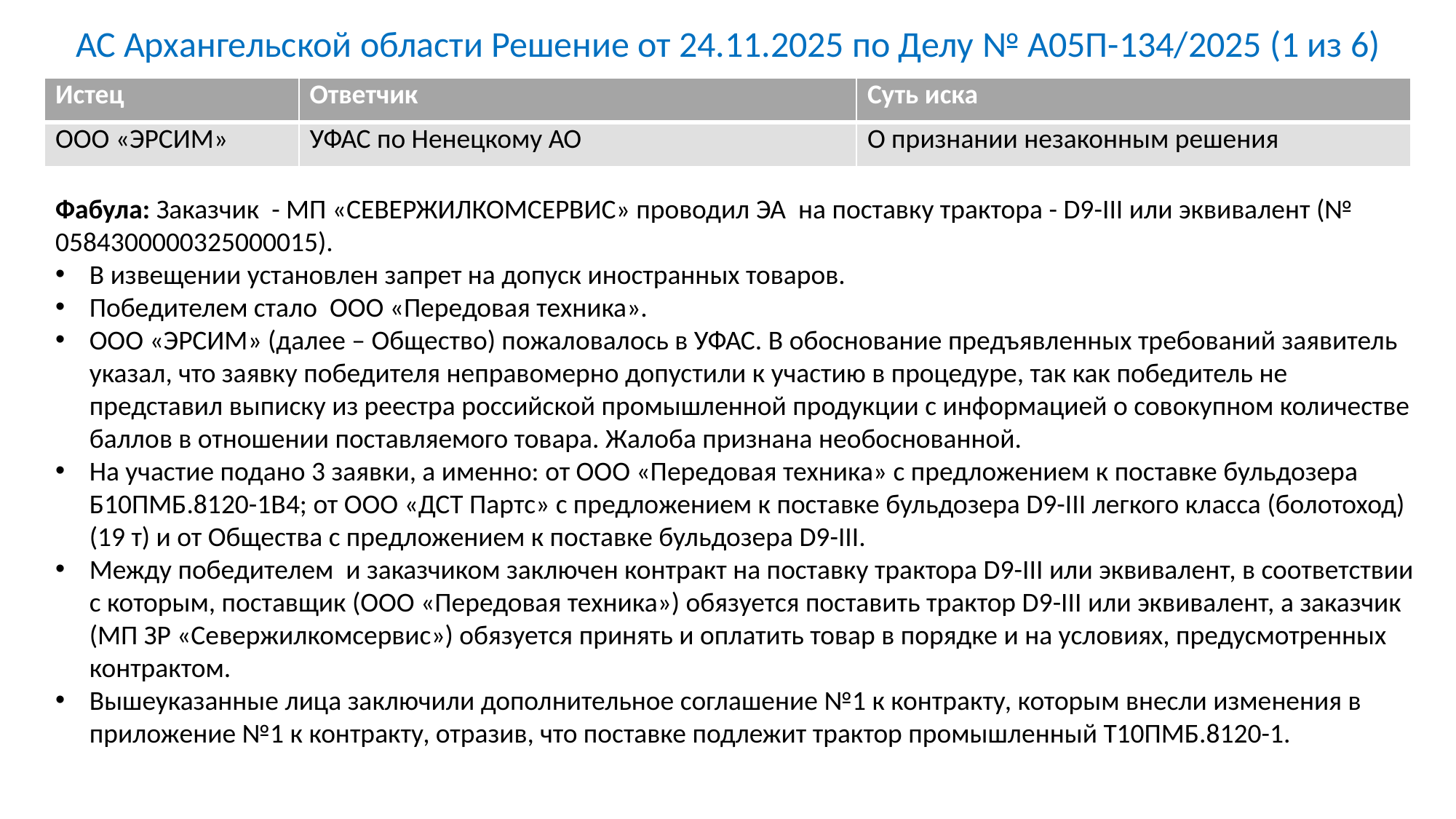

# АС Архангельской области Решение от 24.11.2025 по Делу № А05П-134/2025 (1 из 6)
| Истец | Ответчик | Суть иска |
| --- | --- | --- |
| ООО «ЭРСИМ» | УФАС по Ненецкому АО | О признании незаконным решения |
Фабула: Заказчик  - МП «СЕВЕРЖИЛКОМСЕРВИС» проводил ЭА  на поставку трактора - D9-III или эквивалент (№ 0584300000325000015).
В извещении установлен запрет на допуск иностранных товаров.
Победителем стало  ООО «Передовая техника».
ООО «ЭРСИМ» (далее – Общество) пожаловалось в УФАС. В обоснование предъявленных требований заявитель указал, что заявку победителя неправомерно допустили к участию в процедуре, так как победитель не представил выписку из реестра российской промышленной продукции с информацией о совокупном количестве баллов в отношении поставляемого товара. Жалоба признана необоснованной.
На участие подано 3 заявки, а именно: от ООО «Передовая техника» с предложением к поставке бульдозера  Б10ПМБ.8120-1В4; от ООО «ДСТ Партс» с предложением к поставке бульдозера D9-III легкого класса (болотоход) (19 т) и от Общества с предложением к поставке бульдозера D9-III.
Между победителем  и заказчиком заключен контракт на поставку трактора D9-III или эквивалент, в соответствии с которым, поставщик (ООО «Передовая техника») обязуется поставить трактор D9-III или эквивалент, а заказчик (МП ЗР «Севержилкомсервис») обязуется принять и оплатить товар в порядке и на условиях, предусмотренных контрактом.
Вышеуказанные лица заключили дополнительное соглашение №1 к контракту, которым внесли изменения в приложение №1 к контракту, отразив, что поставке подлежит трактор промышленный Т10ПМБ.8120-1.